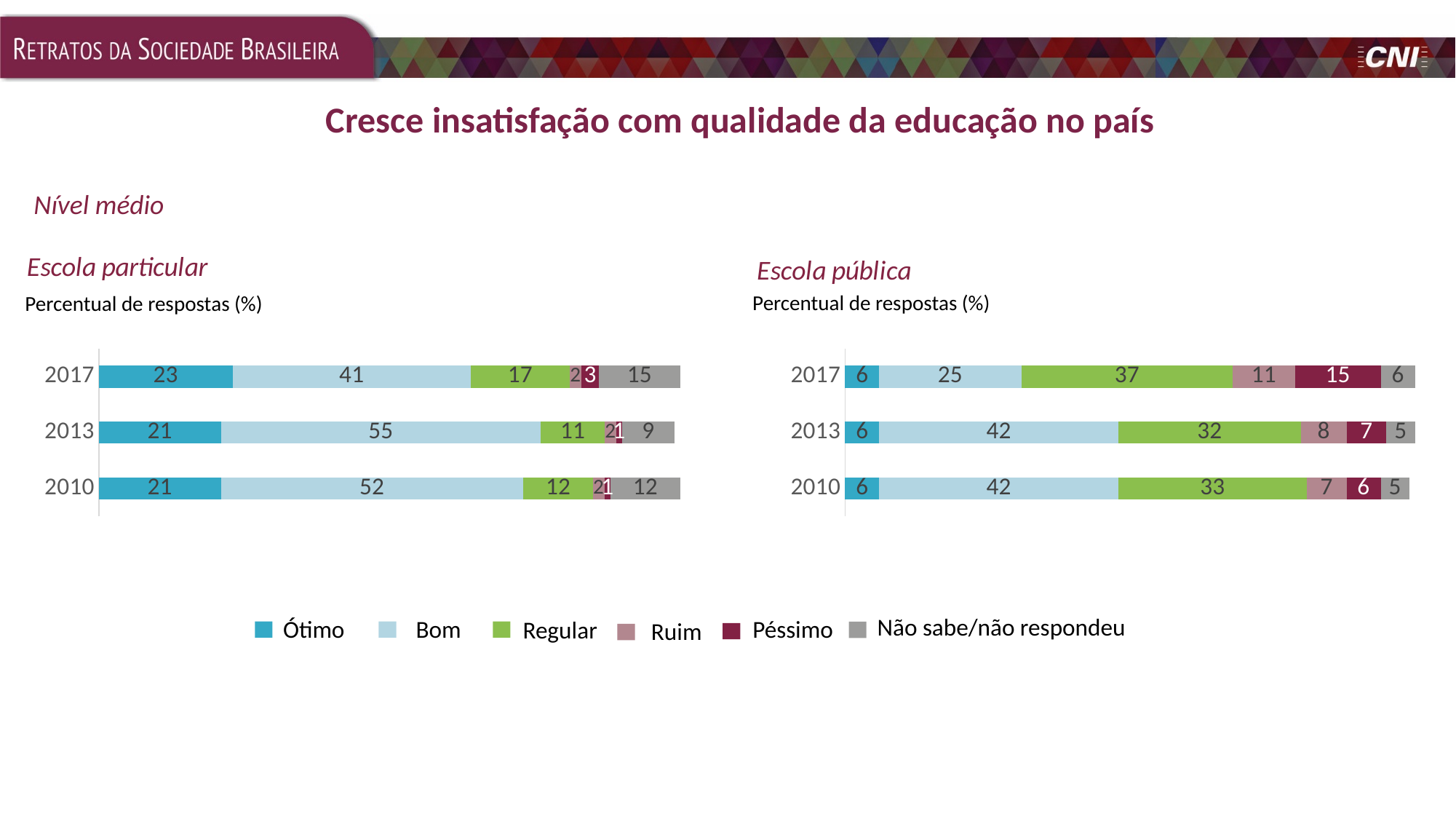

Cresce insatisfação com qualidade da educação no país
Nível médio

### Chart: Escola particular

| Category | Ótimo | Bom | Regular | Ruim | Péssimo | Não sabe / não respondeu |
|---|---|---|---|---|---|---|
| 2010 | 21.0 | 52.0 | 12.0 | 2.0 | 1.0 | 12.0 |
| 2013 | 21.0 | 55.0 | 11.0 | 2.0 | 1.0 | 9.0 |
| 2017 | 23.0 | 41.0 | 17.0 | 2.0 | 3.0 | 15.0 |

### Chart: Escola pública

| Category | Ótimo | Bom | Regular | Ruim | Péssimo | Não sabe / não respondeu |
|---|---|---|---|---|---|---|
| 2010 | 6.0 | 42.0 | 33.0 | 7.0 | 6.0 | 5.0 |
| 2013 | 6.0 | 42.0 | 32.0 | 8.0 | 7.0 | 5.0 |
| 2017 | 6.0 | 25.0 | 37.0 | 11.0 | 15.0 | 6.0 |
Percentual de respostas (%)
Percentual de respostas (%)
Não sabe/não respondeu
Bom
Péssimo
Ótimo
Regular
Ruim